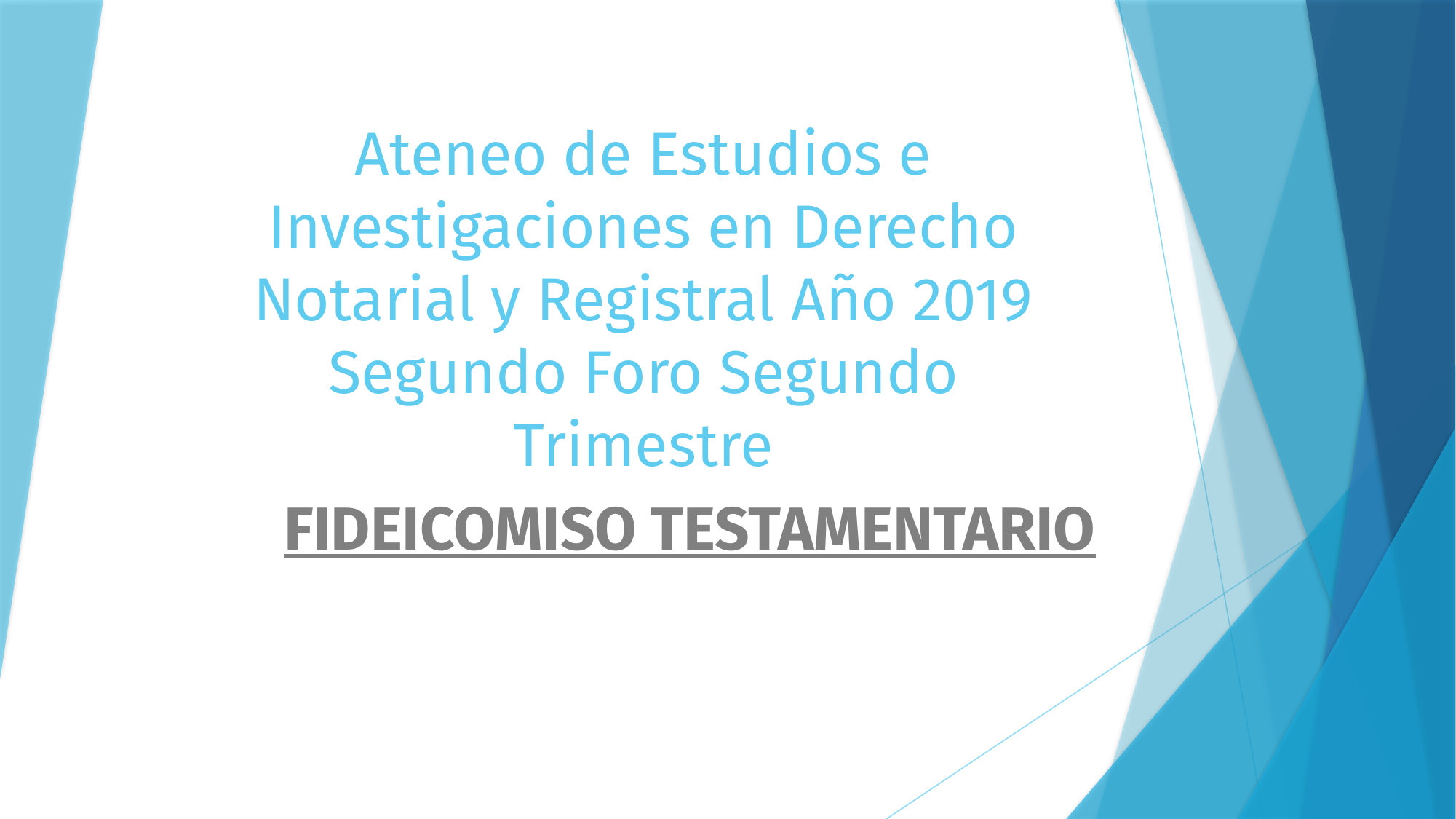

# Ateneo de Estudios e Investigaciones en Derecho Notarial y Registral Año 2019 Segundo Foro Segundo Trimestre
FIDEICOMISO TESTAMENTARIO